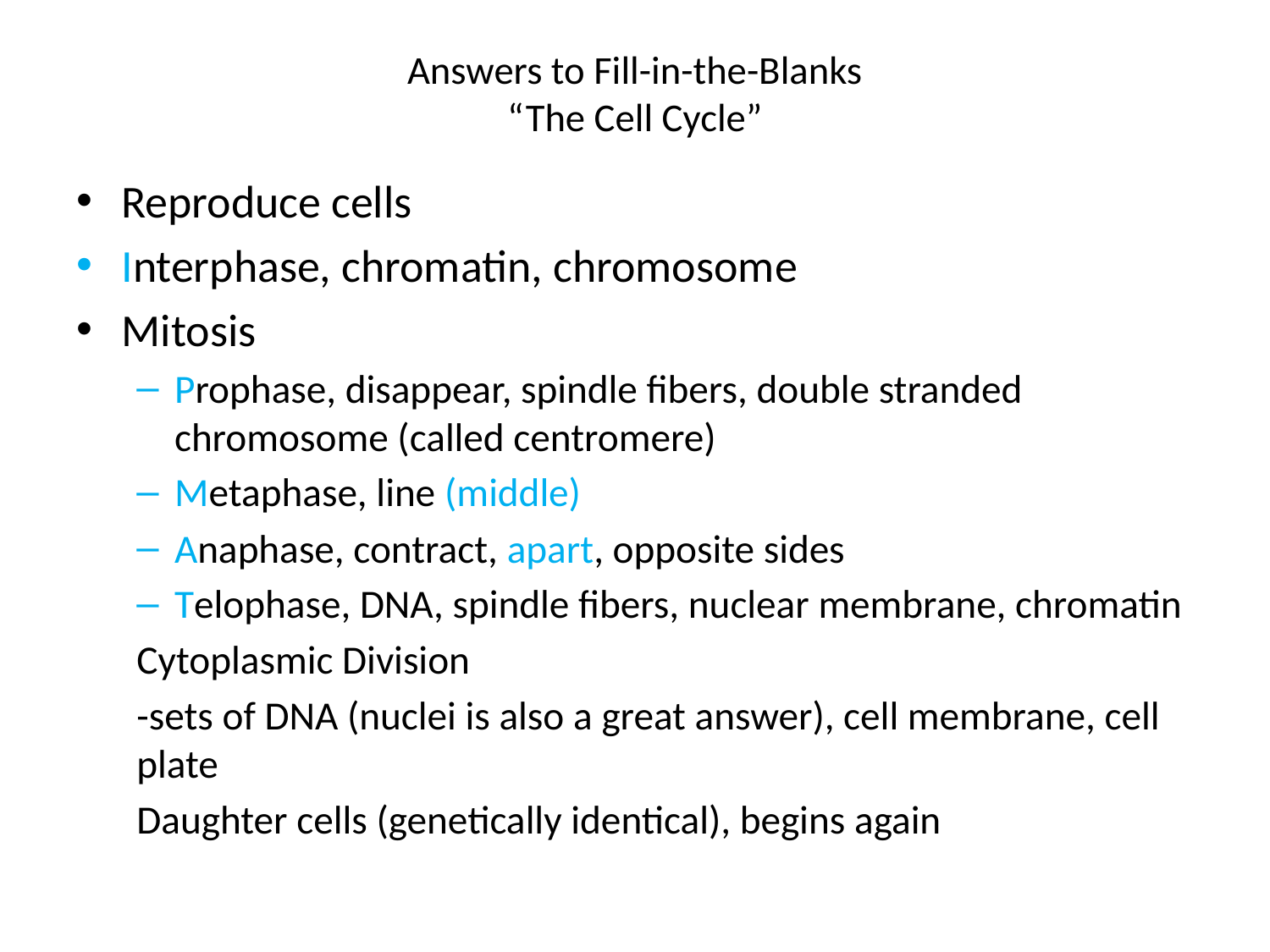

# Answers to Fill-in-the-Blanks “The Cell Cycle”
Reproduce cells
Interphase, chromatin, chromosome
Mitosis
Prophase, disappear, spindle fibers, double stranded chromosome (called centromere)
Metaphase, line (middle)
Anaphase, contract, apart, opposite sides
Telophase, DNA, spindle fibers, nuclear membrane, chromatin
Cytoplasmic Division
-sets of DNA (nuclei is also a great answer), cell membrane, cell plate
Daughter cells (genetically identical), begins again